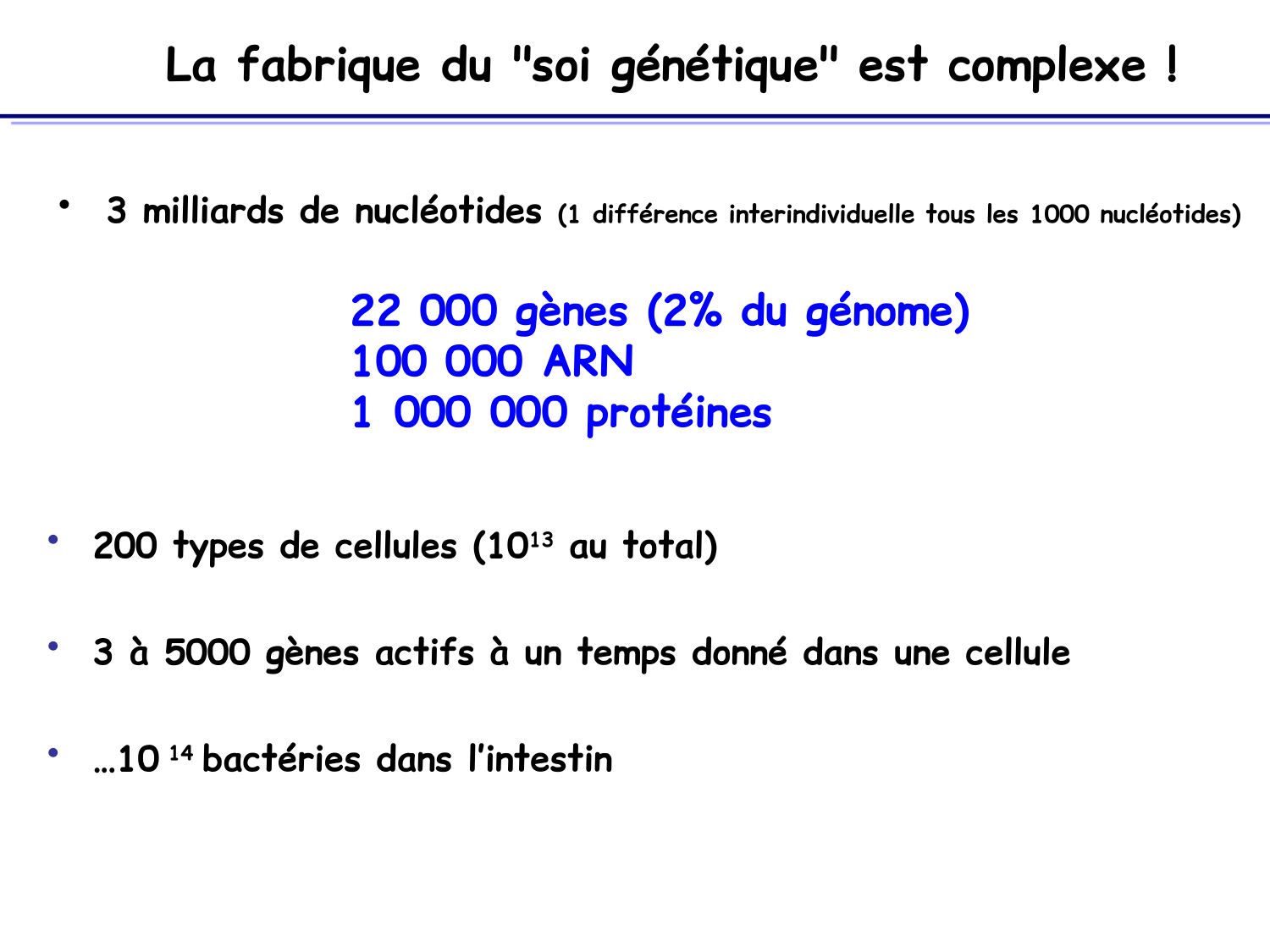

La fabrique du "soi génétique" est complexe !

3 milliards de nucléotides (1 différence interindividuelle tous les 1000 nucléotides)
22 000 gènes (2% du génome)
100 000 ARN
1 000 000 protéines
 200 types de cellules (1013 au total)
 3 à 5000 gènes actifs à un temps donné dans une cellule
 …10 14 bactéries dans l’intestin